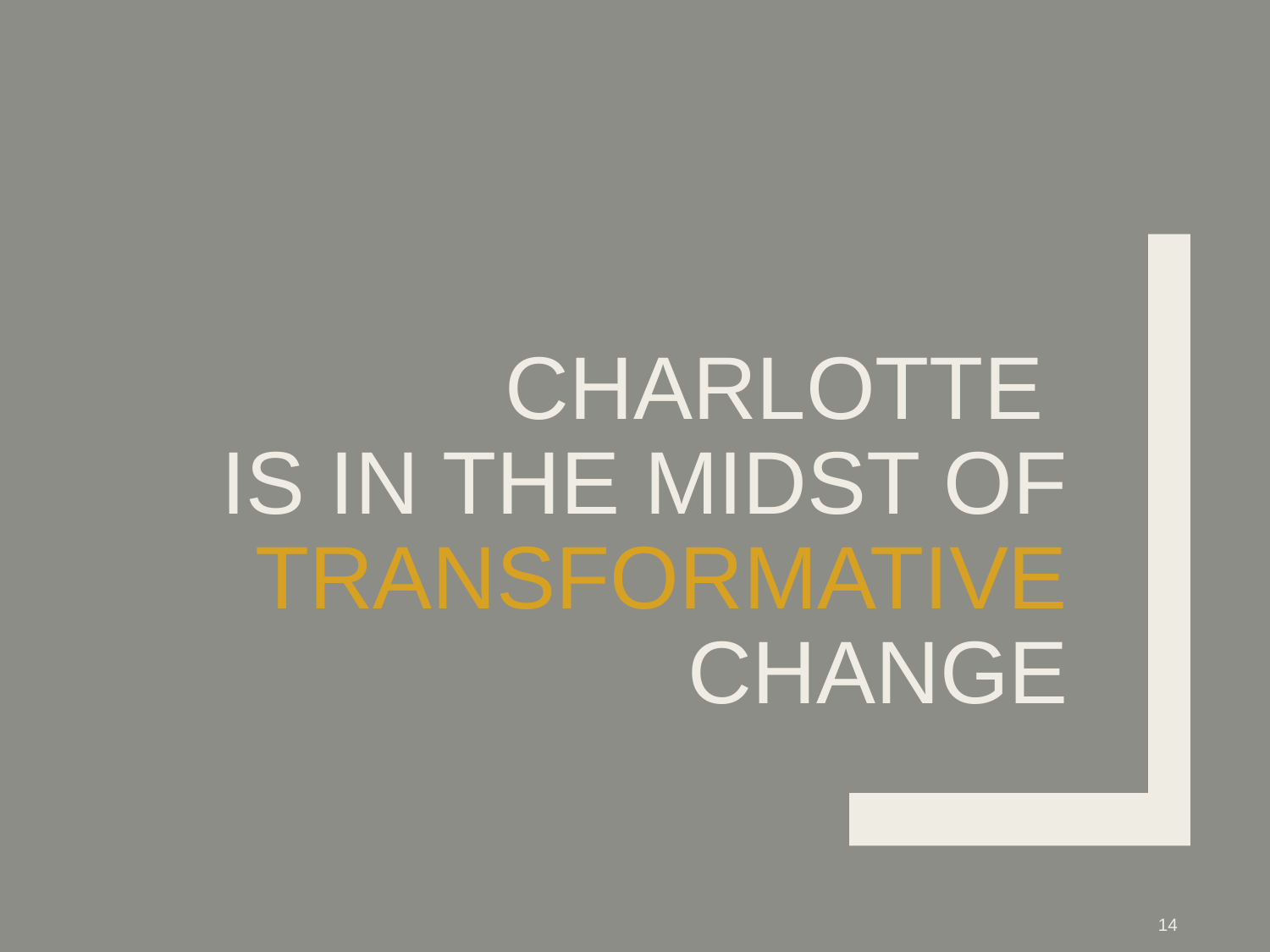

# Charlotte is IN THE MIDST OF transformative change
14